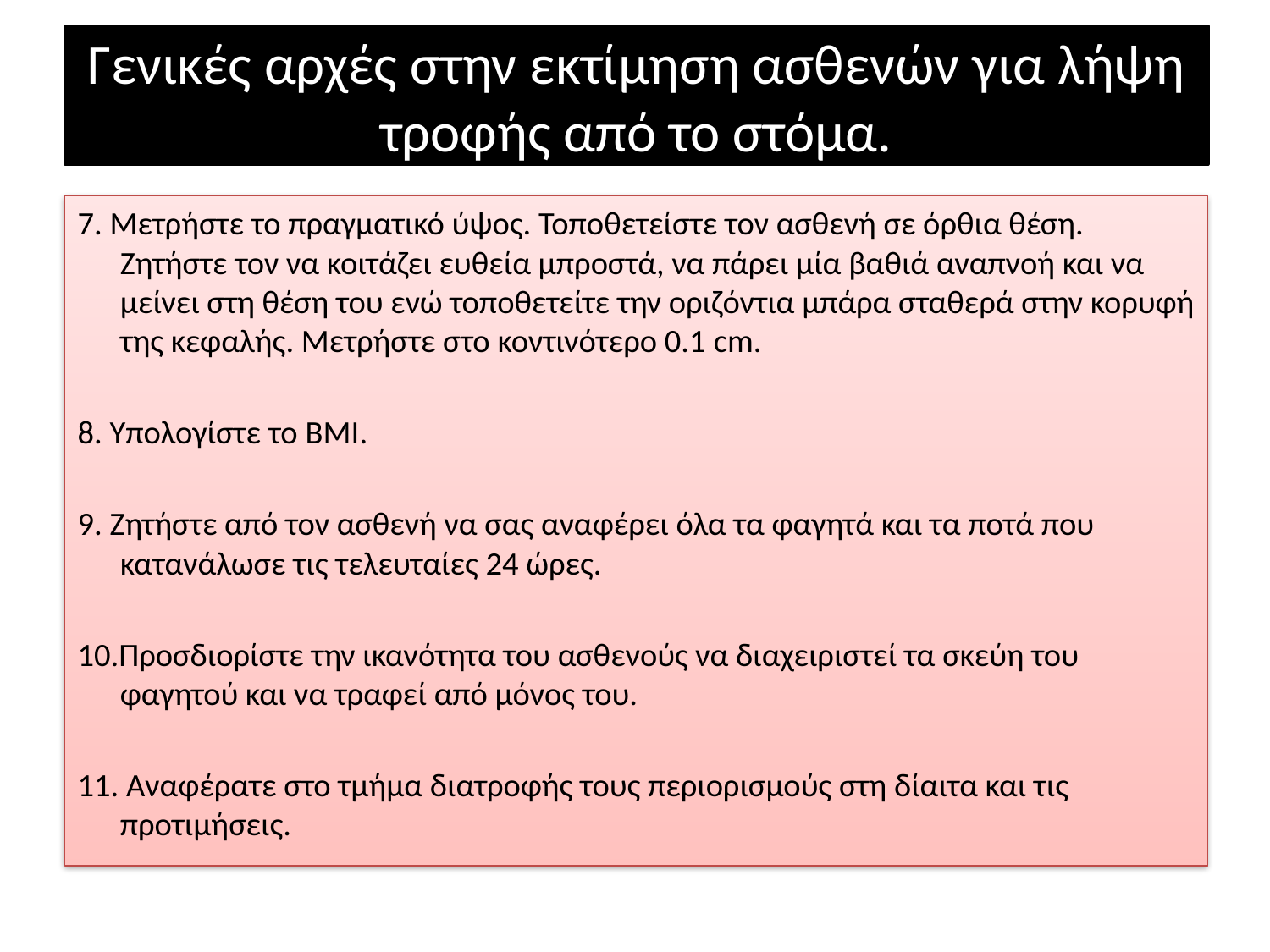

# Γενικές αρχές στην εκτίμηση ασθενών για λήψη τροφής από το στόμα.
7. Μετρήστε το πραγματικό ύψος. Τοποθετείστε τον ασθενή σε όρθια θέση. Ζητήστε τον να κοιτάζει ευθεία μπροστά, να πάρει μία βαθιά αναπνοή και να μείνει στη θέση του ενώ τοποθετείτε την οριζόντια μπάρα σταθερά στην κορυφή της κεφαλής. Μετρήστε στο κοντινότερο 0.1 cm.

8. Υπολογίστε το BMI.

9. Ζητήστε από τον ασθενή να σας αναφέρει όλα τα φαγητά και τα ποτά που κατανάλωσε τις τελευταίες 24 ώρες.

10.Προσδιορίστε την ικανότητα του ασθενούς να διαχειριστεί τα σκεύη του φαγητού και να τραφεί από μόνος του.

11. Αναφέρατε στο τμήμα διατροφής τους περιορισμούς στη δίαιτα και τις προτιμήσεις.